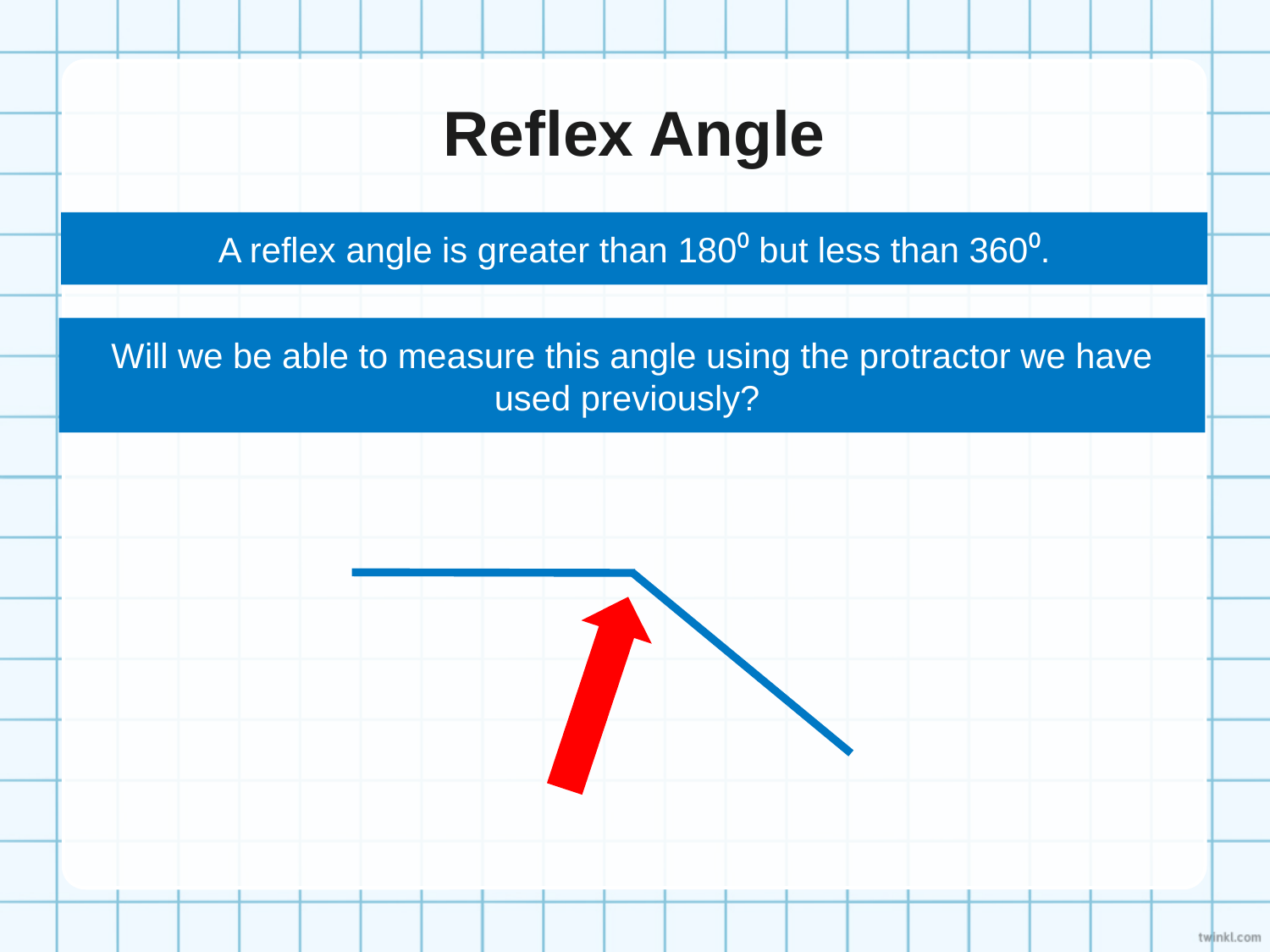

# Reflex Angle
A reflex angle is greater than 180⁰ but less than 360⁰.
Will we be able to measure this angle using the protractor we have used previously?